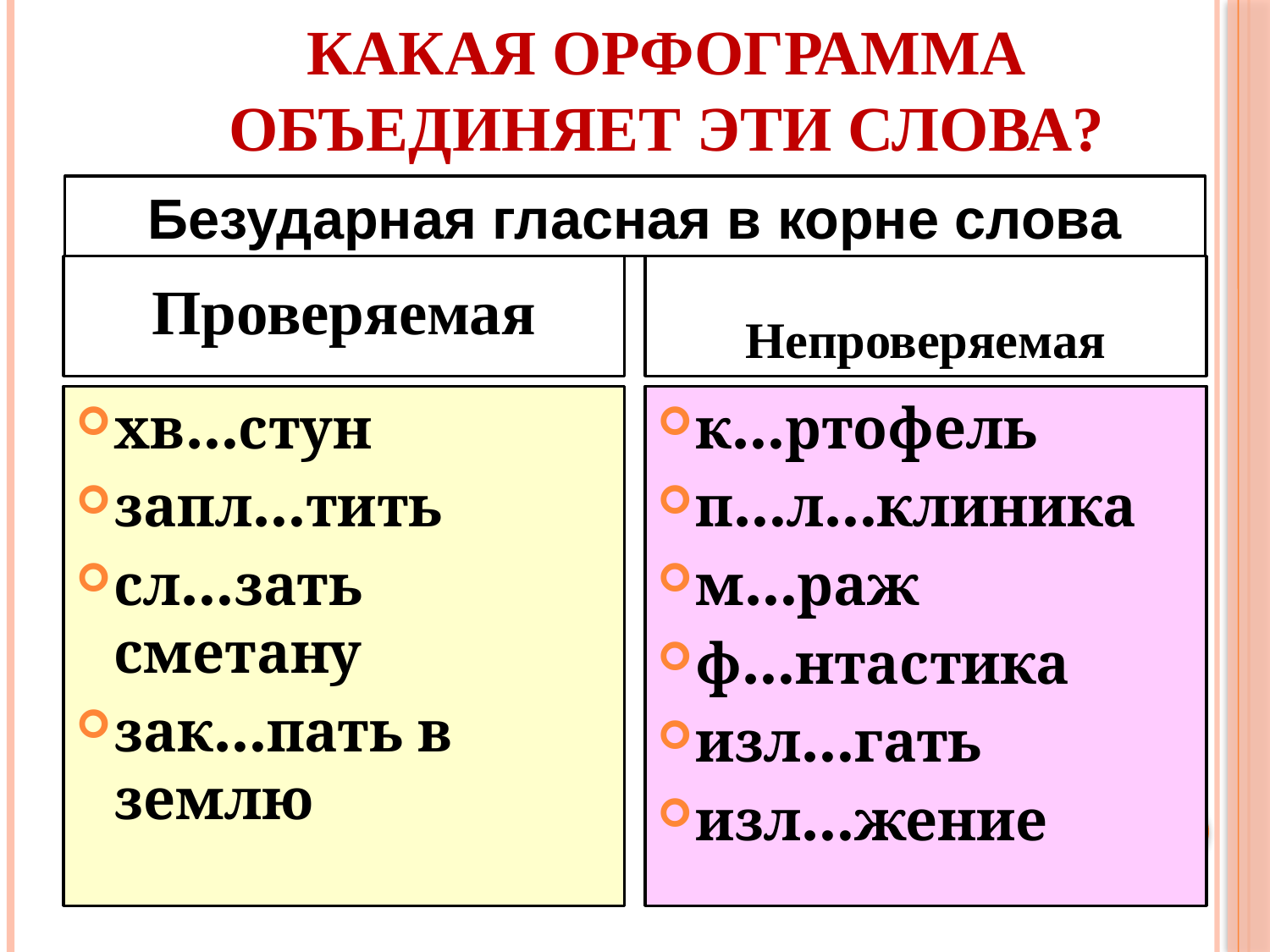

# Какая орфограмма объединяет эти слова?
Безударная гласная в корне слова

Непроверяемая
Проверяемая
хв…стун
запл…тить
сл…зать сметану
зак…пать в землю

к…ртофель
п…л…клиника
м…раж
ф…нтастика
изл…гать
изл…жение